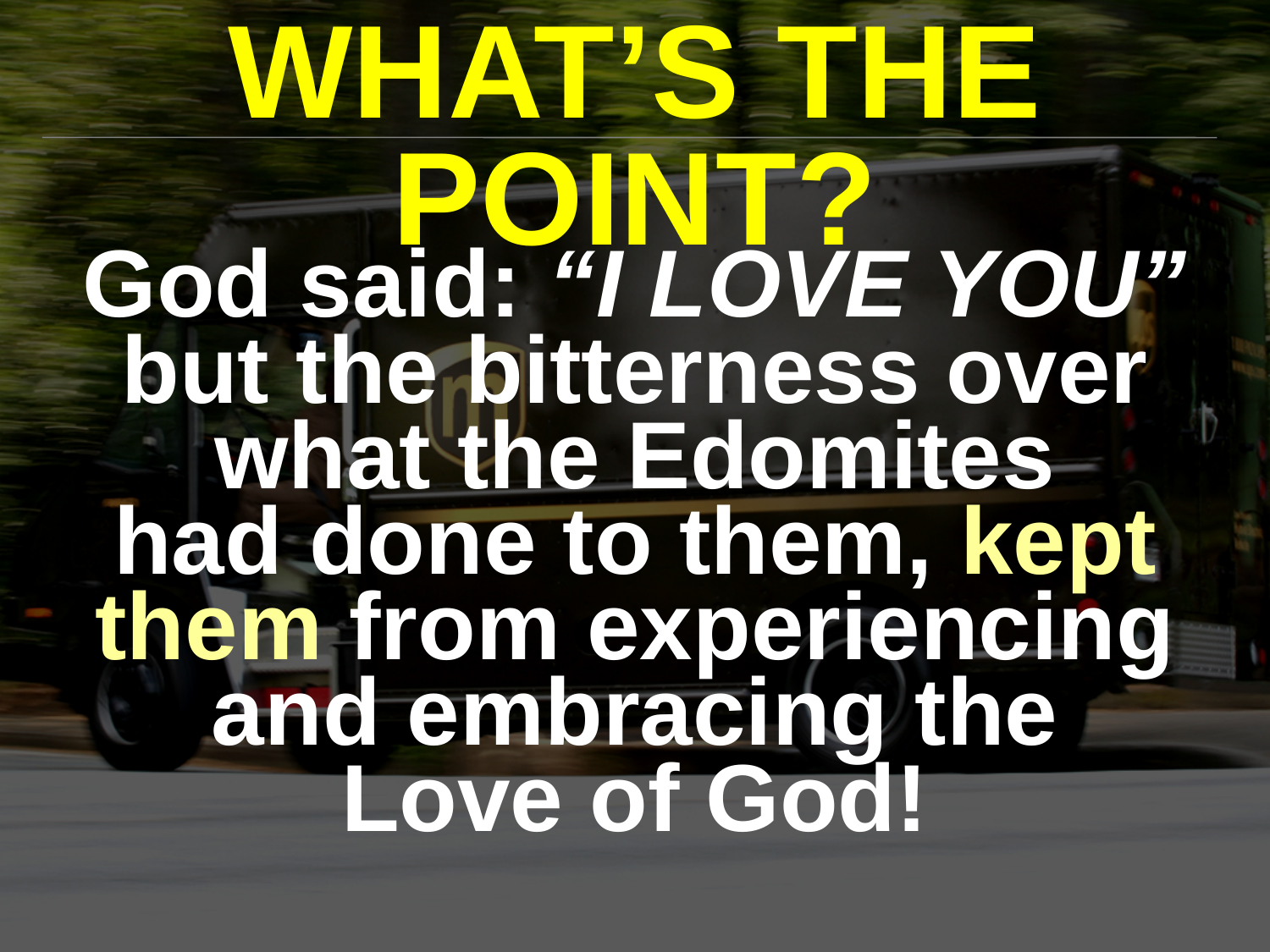

WHAT’S THE POINT?

God said: “I LOVE YOU”
but the bitterness over what the Edomites
had done to them, kept them from experiencing and embracing the
Love of God!